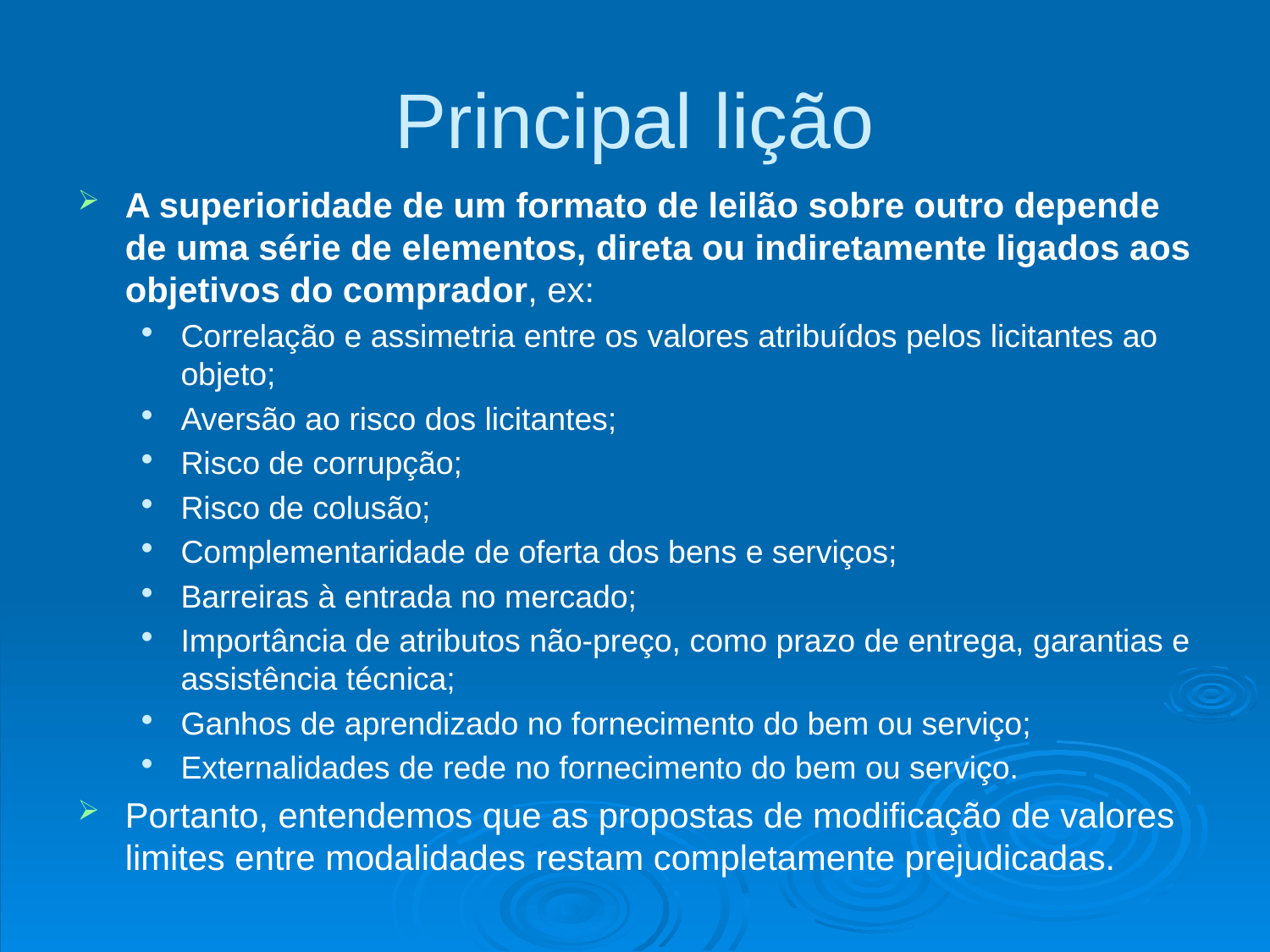

# Principal lição
A superioridade de um formato de leilão sobre outro depende de uma série de elementos, direta ou indiretamente ligados aos objetivos do comprador, ex:
Correlação e assimetria entre os valores atribuídos pelos licitantes ao objeto;
Aversão ao risco dos licitantes;
Risco de corrupção;
Risco de colusão;
Complementaridade de oferta dos bens e serviços;
Barreiras à entrada no mercado;
Importância de atributos não-preço, como prazo de entrega, garantias e assistência técnica;
Ganhos de aprendizado no fornecimento do bem ou serviço;
Externalidades de rede no fornecimento do bem ou serviço.
Portanto, entendemos que as propostas de modificação de valores limites entre modalidades restam completamente prejudicadas.